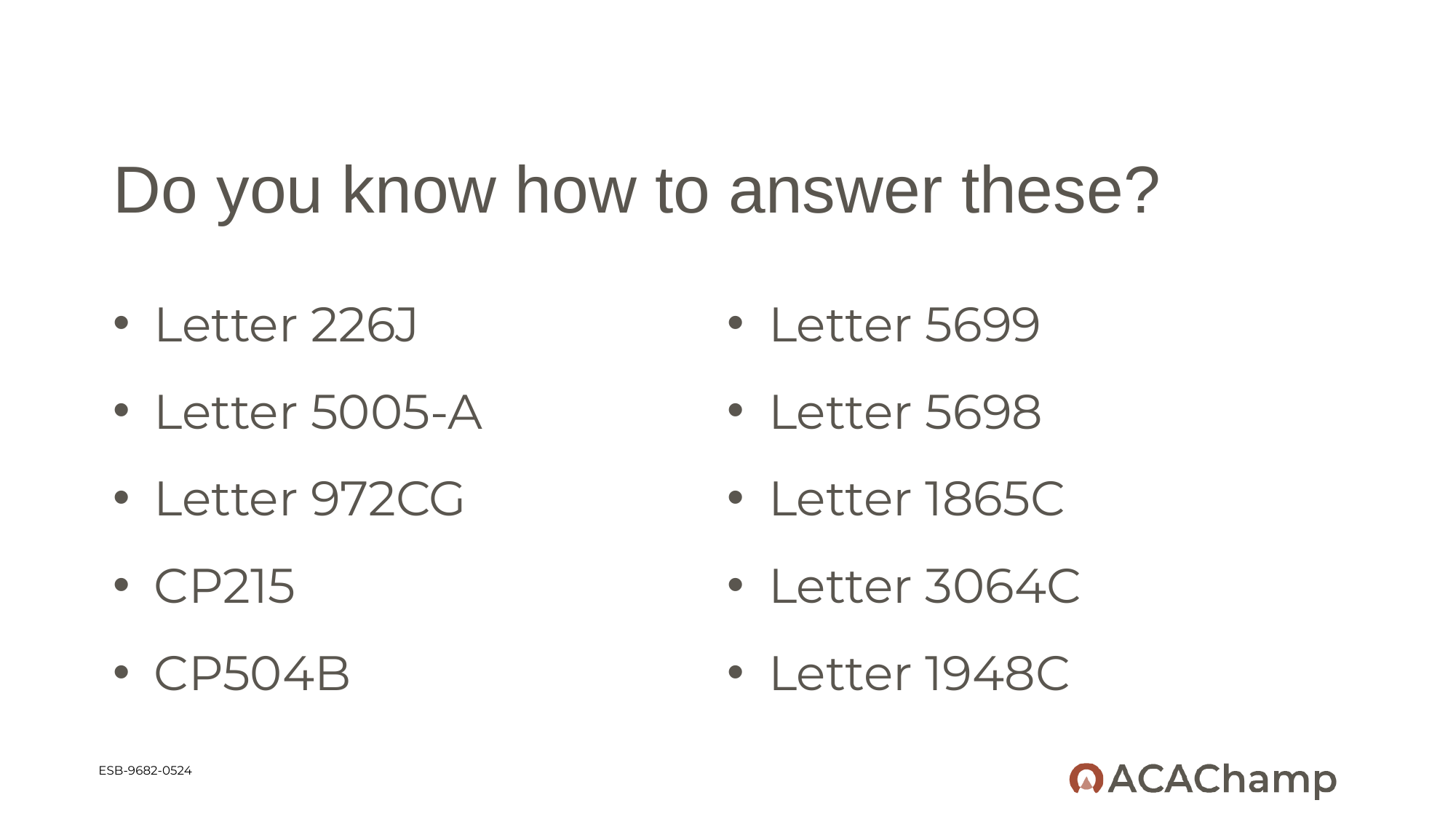

# Do you know how to answer these?
Letter 226J
Letter 5005-A
Letter 972CG
CP215
CP504B

Letter 5699
Letter 5698
Letter 1865C
Letter 3064C
Letter 1948C